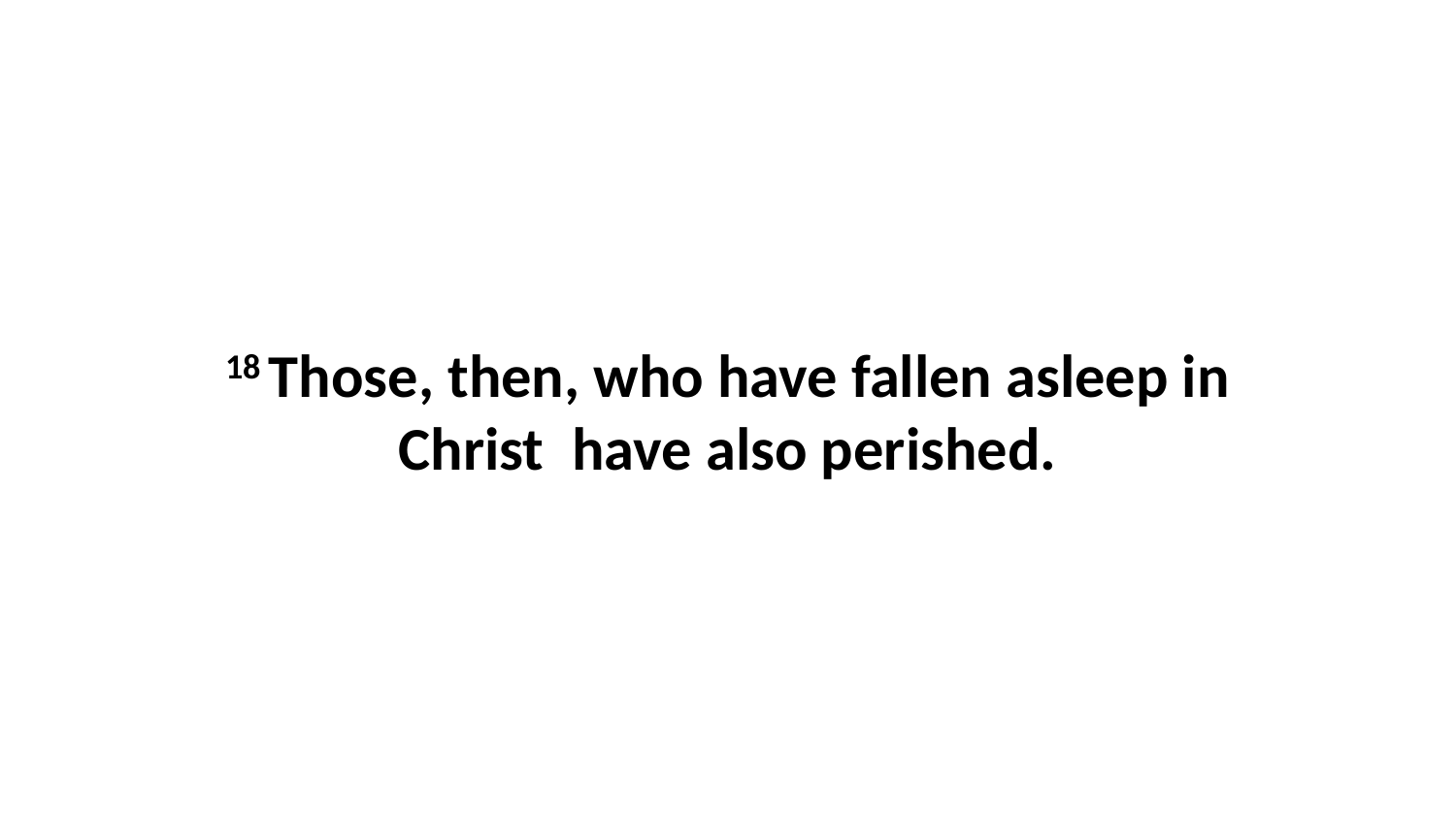

18 Those, then, who have fallen asleep in Christ  have also perished.